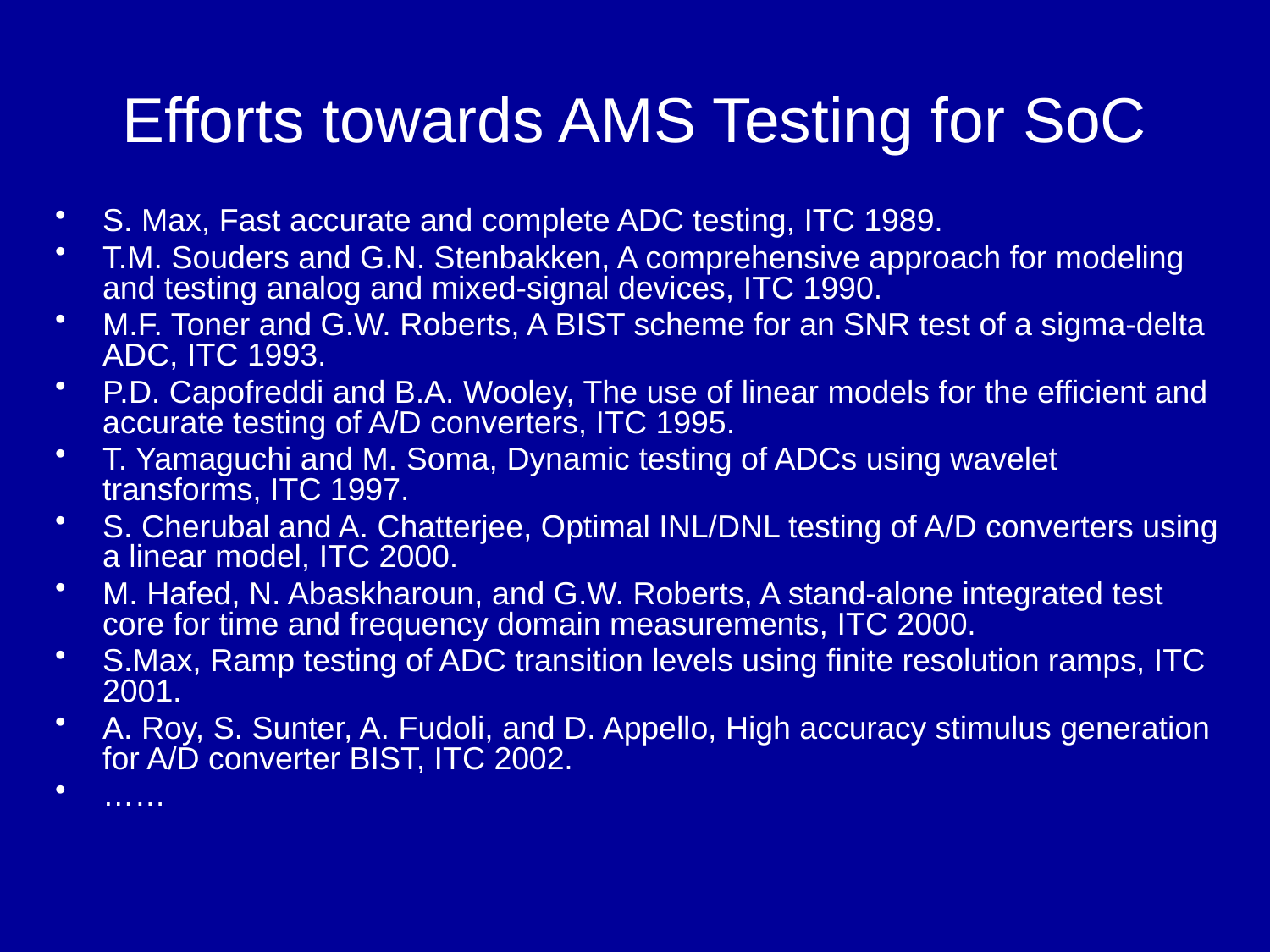

# Efforts towards AMS Testing for SoC
S. Max, Fast accurate and complete ADC testing, ITC 1989.
T.M. Souders and G.N. Stenbakken, A comprehensive approach for modeling and testing analog and mixed-signal devices, ITC 1990.
M.F. Toner and G.W. Roberts, A BIST scheme for an SNR test of a sigma-delta ADC, ITC 1993.
P.D. Capofreddi and B.A. Wooley, The use of linear models for the efficient and accurate testing of A/D converters, ITC 1995.
T. Yamaguchi and M. Soma, Dynamic testing of ADCs using wavelet transforms, ITC 1997.
S. Cherubal and A. Chatterjee, Optimal INL/DNL testing of A/D converters using a linear model, ITC 2000.
M. Hafed, N. Abaskharoun, and G.W. Roberts, A stand-alone integrated test core for time and frequency domain measurements, ITC 2000.
S.Max, Ramp testing of ADC transition levels using finite resolution ramps, ITC 2001.
A. Roy, S. Sunter, A. Fudoli, and D. Appello, High accuracy stimulus generation for A/D converter BIST, ITC 2002.
……